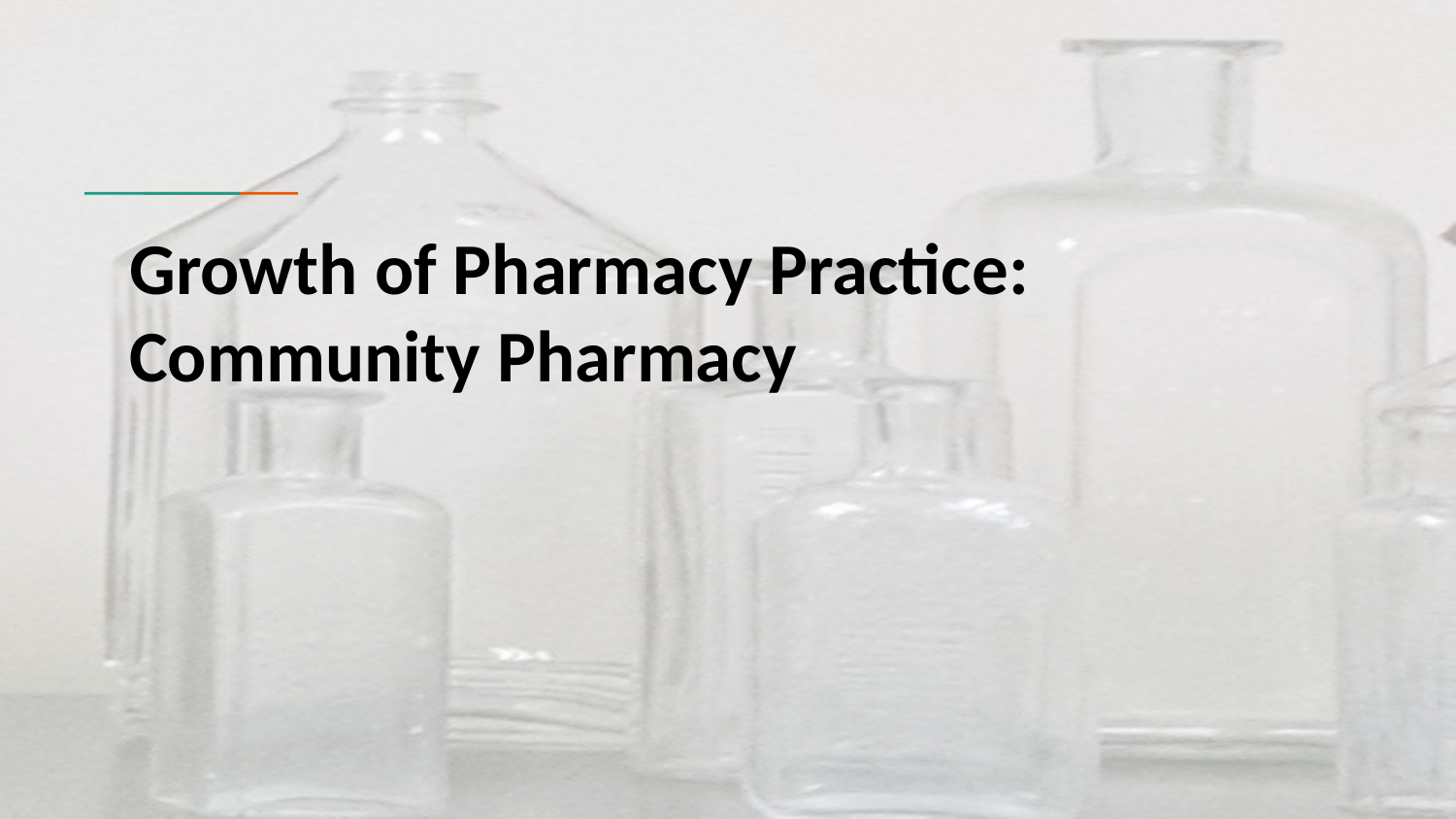

# Growth of Pharmacy Practice: Community Pharmacy